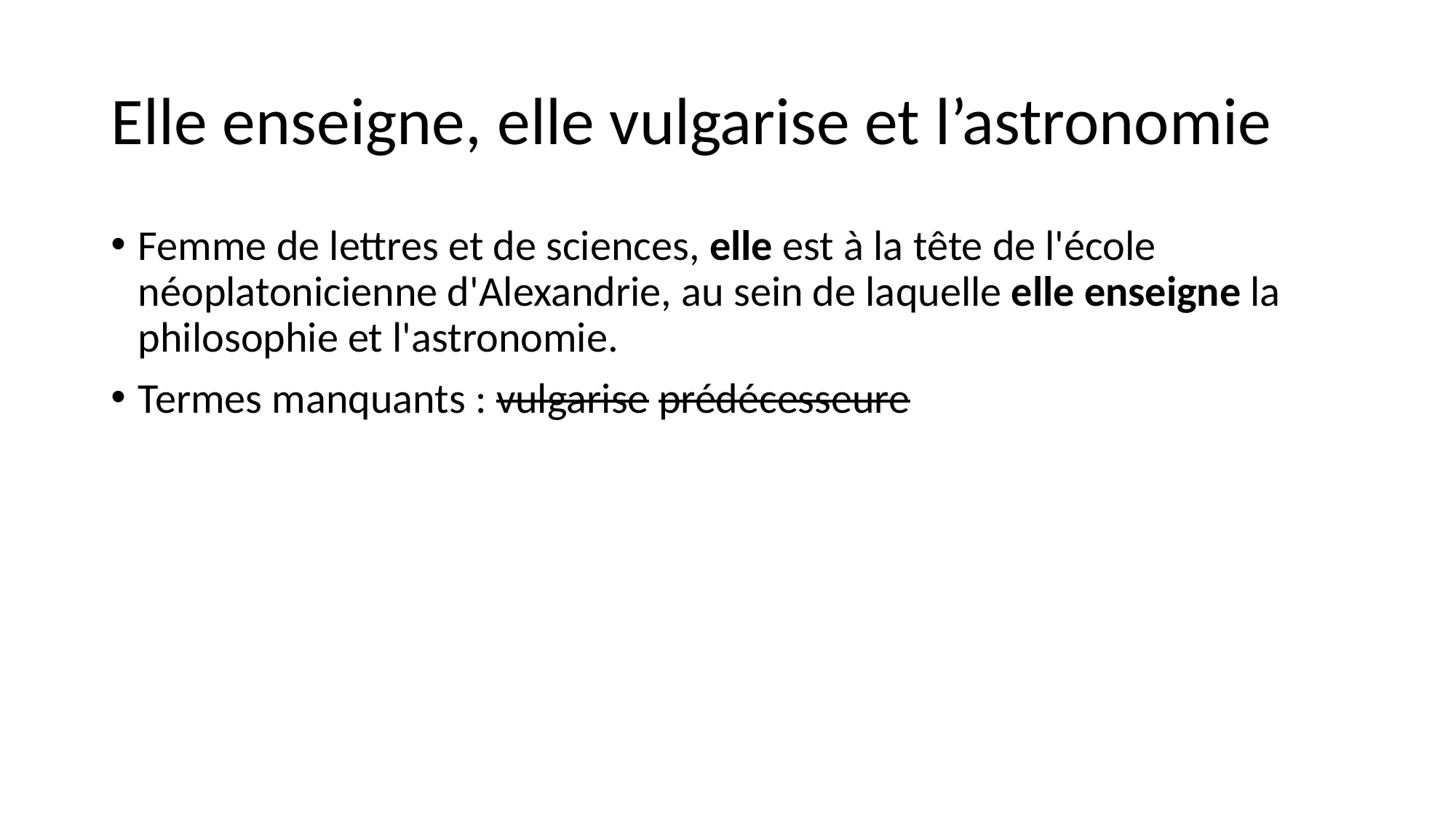

# Elle enseigne, elle vulgarise et l’astronomie
Femme de lettres et de sciences, elle est à la tête de l'école néoplatonicienne d'Alexandrie, au sein de laquelle elle enseigne la philosophie et l'astronomie.
Termes manquants : vulgarise ‎prédécesseure